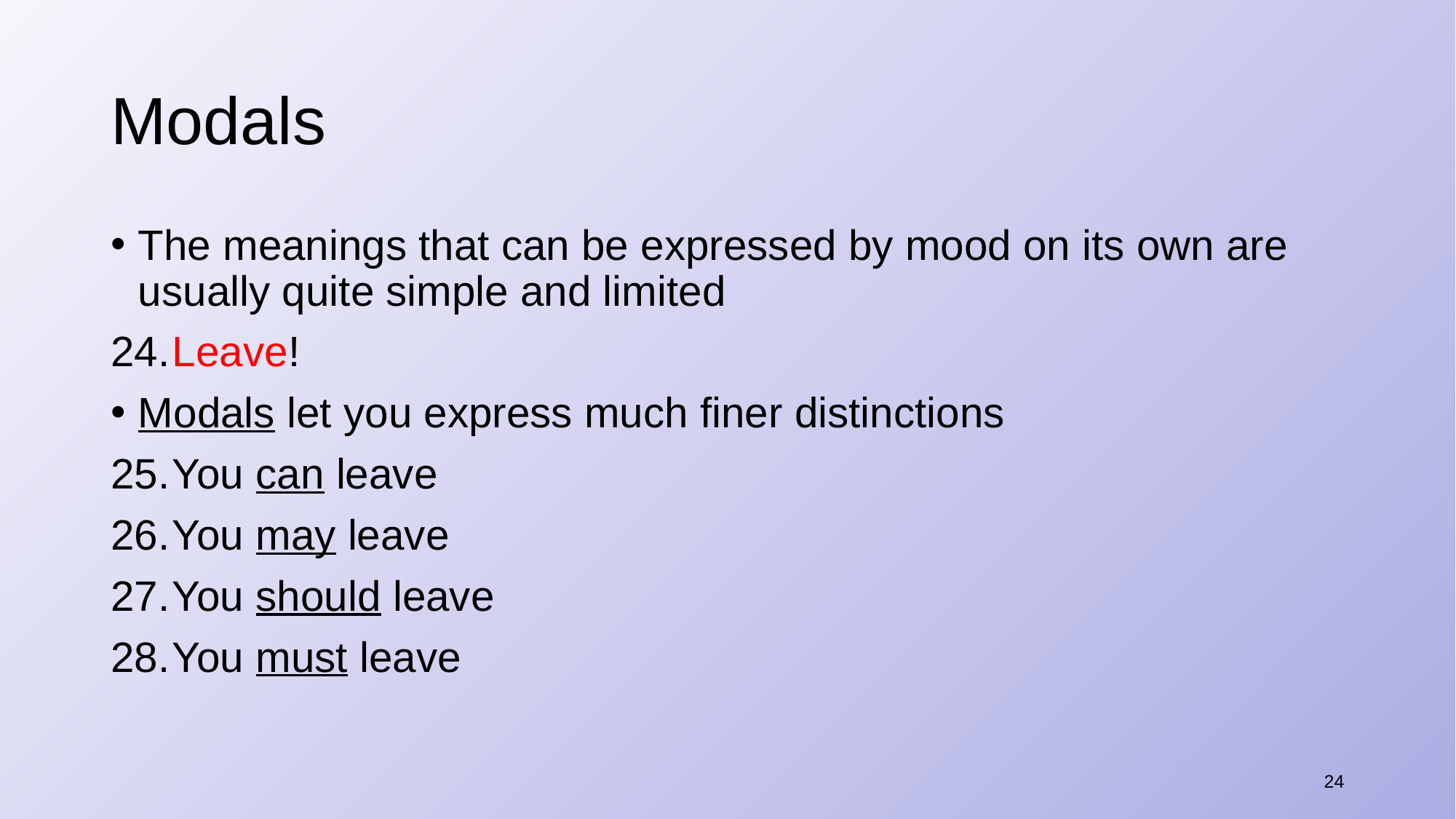

# Modals
The meanings that can be expressed by mood on its own are usually quite simple and limited
​Leave!
Modals let you express much finer distinctions
You can leave
You may leave
You should leave
You must leave
24